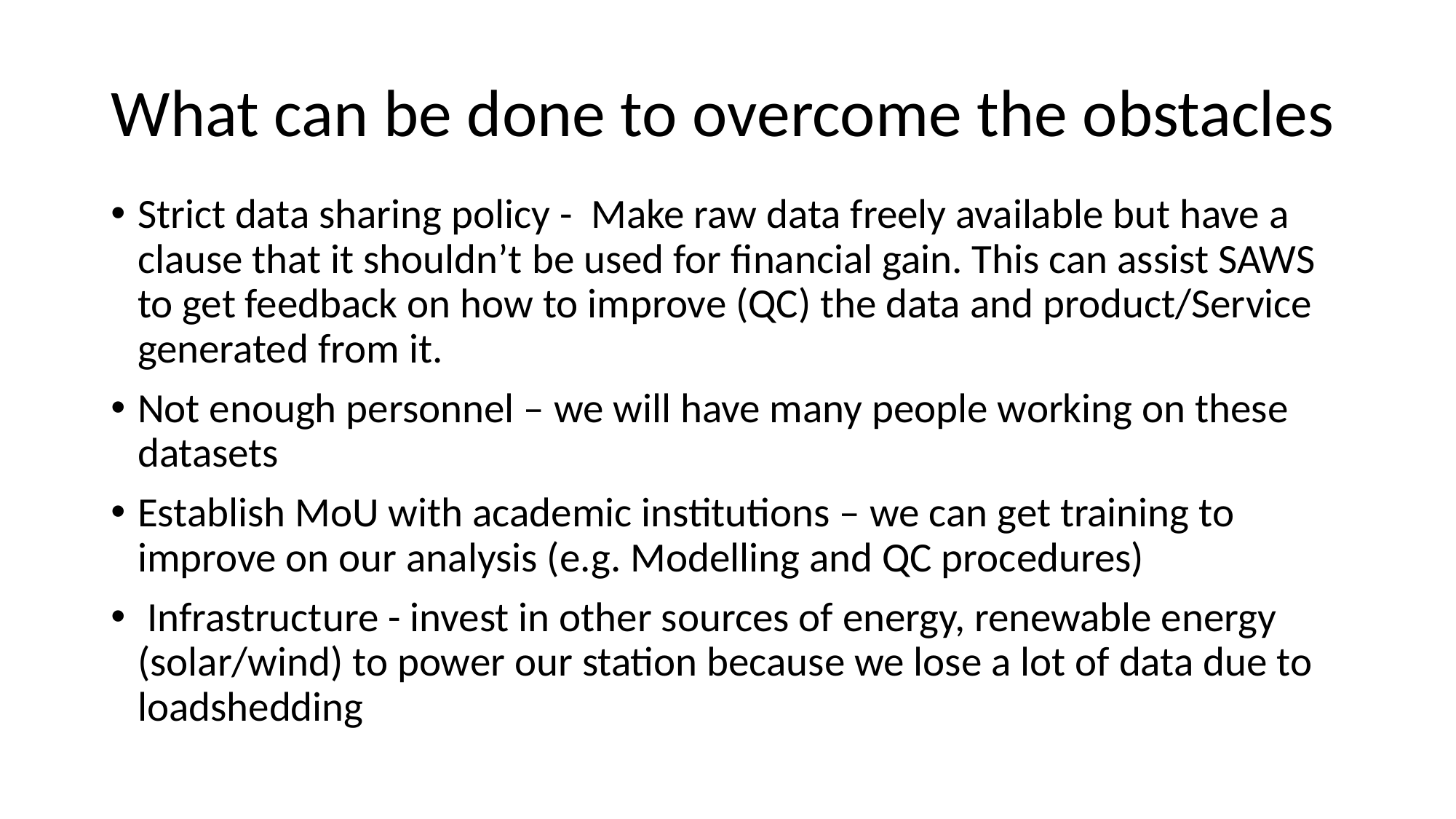

# What can be done to overcome the obstacles
Strict data sharing policy -  Make raw data freely available but have a clause that it shouldn’t be used for financial gain. This can assist SAWS to get feedback on how to improve (QC) the data and product/Service generated from it.
Not enough personnel – we will have many people working on these datasets
Establish MoU with academic institutions – we can get training to improve on our analysis (e.g. Modelling and QC procedures)
 Infrastructure - invest in other sources of energy, renewable energy (solar/wind) to power our station because we lose a lot of data due to loadshedding